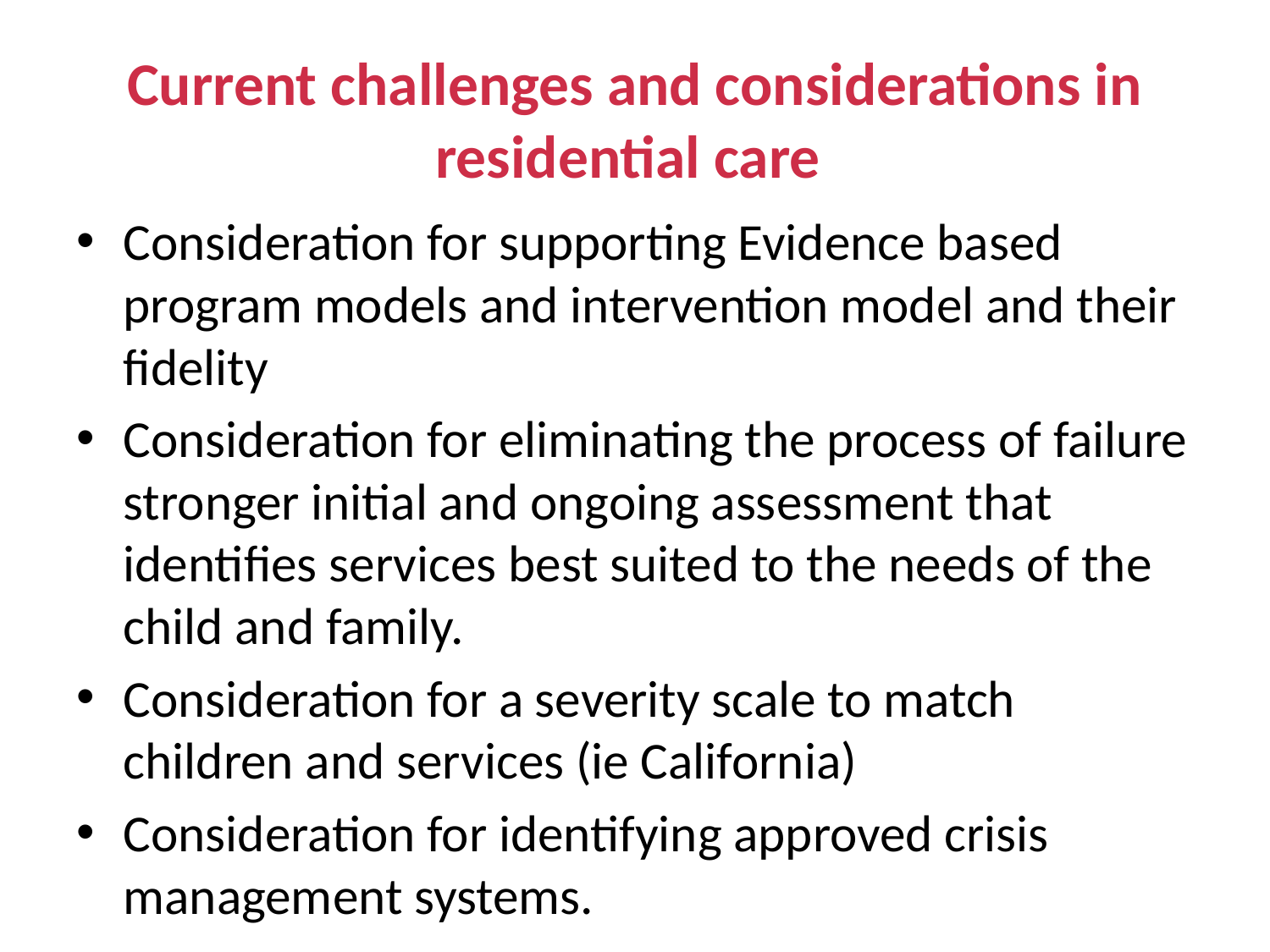

# Current challenges and considerations in residential care
Consideration for supporting Evidence based program models and intervention model and their fidelity
Consideration for eliminating the process of failure stronger initial and ongoing assessment that identifies services best suited to the needs of the child and family.
Consideration for a severity scale to match children and services (ie California)
Consideration for identifying approved crisis management systems.